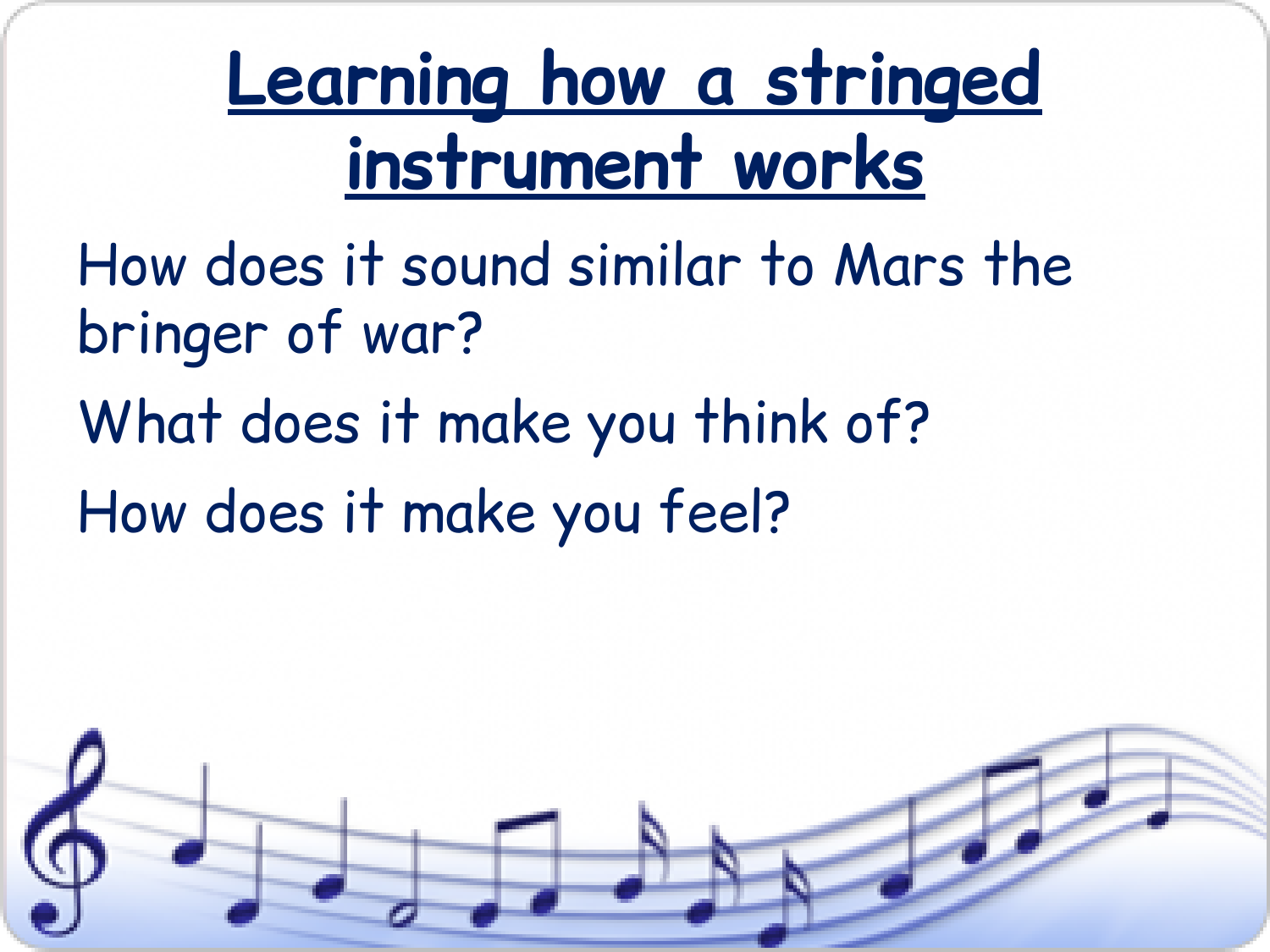

# Learning how a stringed instrument works
How does it sound similar to Mars the bringer of war?
What does it make you think of?
How does it make you feel?